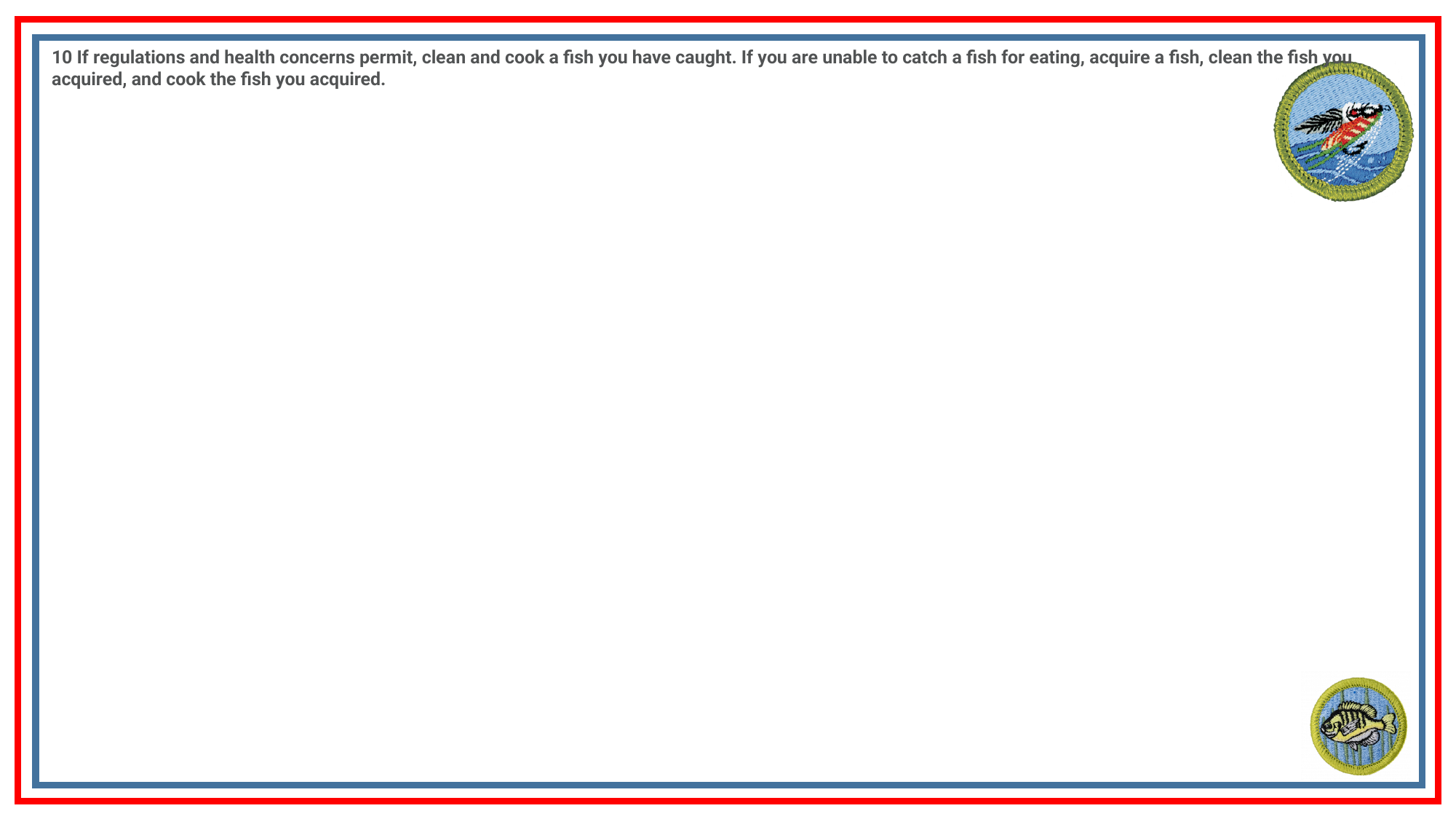

10 If regulations and health concerns permit, clean and cook a fish you have caught. If you are unable to catch a fish for eating, acquire a fish, clean the fish you acquired, and cook the fish you acquired.